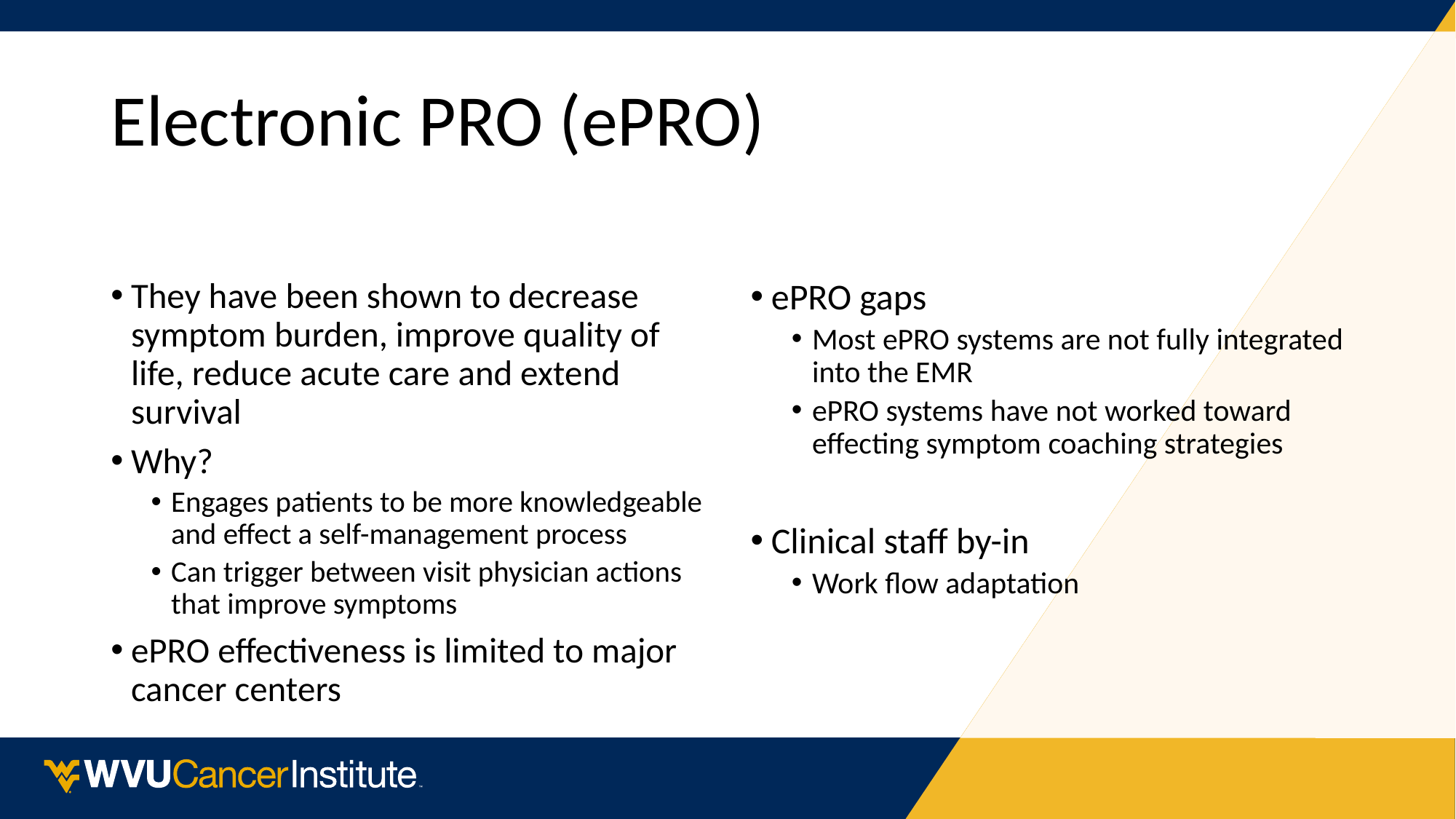

# Electronic PRO (ePRO)

They have been shown to decrease symptom burden, improve quality of life, reduce acute care and extend survival
Why?
Engages patients to be more knowledgeable and effect a self-management process
Can trigger between visit physician actions that improve symptoms
ePRO effectiveness is limited to major cancer centers

ePRO gaps
Most ePRO systems are not fully integrated into the EMR
ePRO systems have not worked toward effecting symptom coaching strategies

Clinical staff by-in
Work flow adaptation